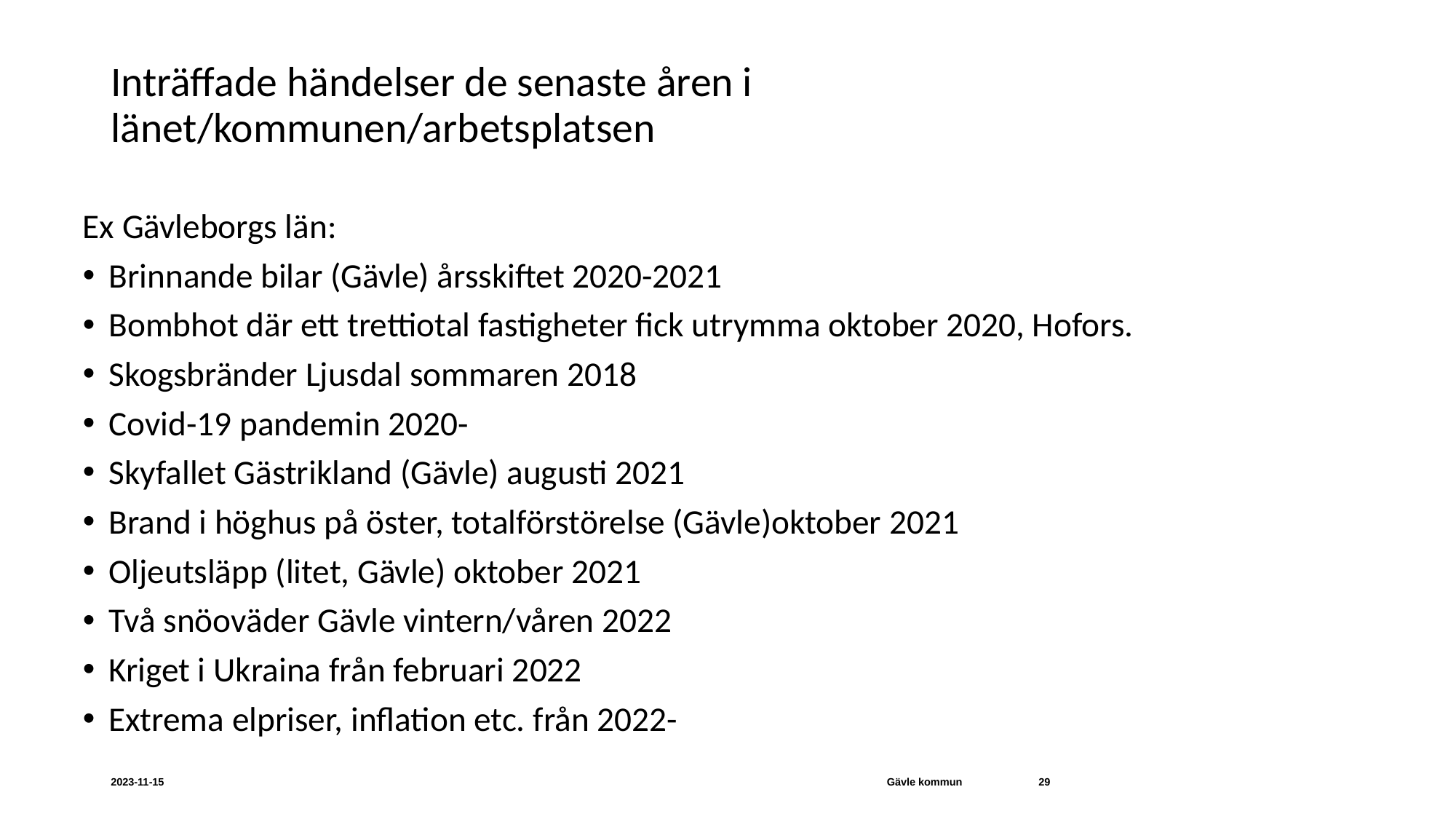

# Inträffade händelser de senaste åren i länet/kommunen/arbetsplatsen
Ex Gävleborgs län:
Brinnande bilar (Gävle) årsskiftet 2020-2021
Bombhot där ett trettiotal fastigheter fick utrymma oktober 2020, Hofors.
Skogsbränder Ljusdal sommaren 2018
Covid-19 pandemin 2020-
Skyfallet Gästrikland (Gävle) augusti 2021
Brand i höghus på öster, totalförstörelse (Gävle)oktober 2021
Oljeutsläpp (litet, Gävle) oktober 2021
Två snöoväder Gävle vintern/våren 2022
Kriget i Ukraina från februari 2022
Extrema elpriser, inflation etc. från 2022-

2023-11-15
Gävle kommun
29